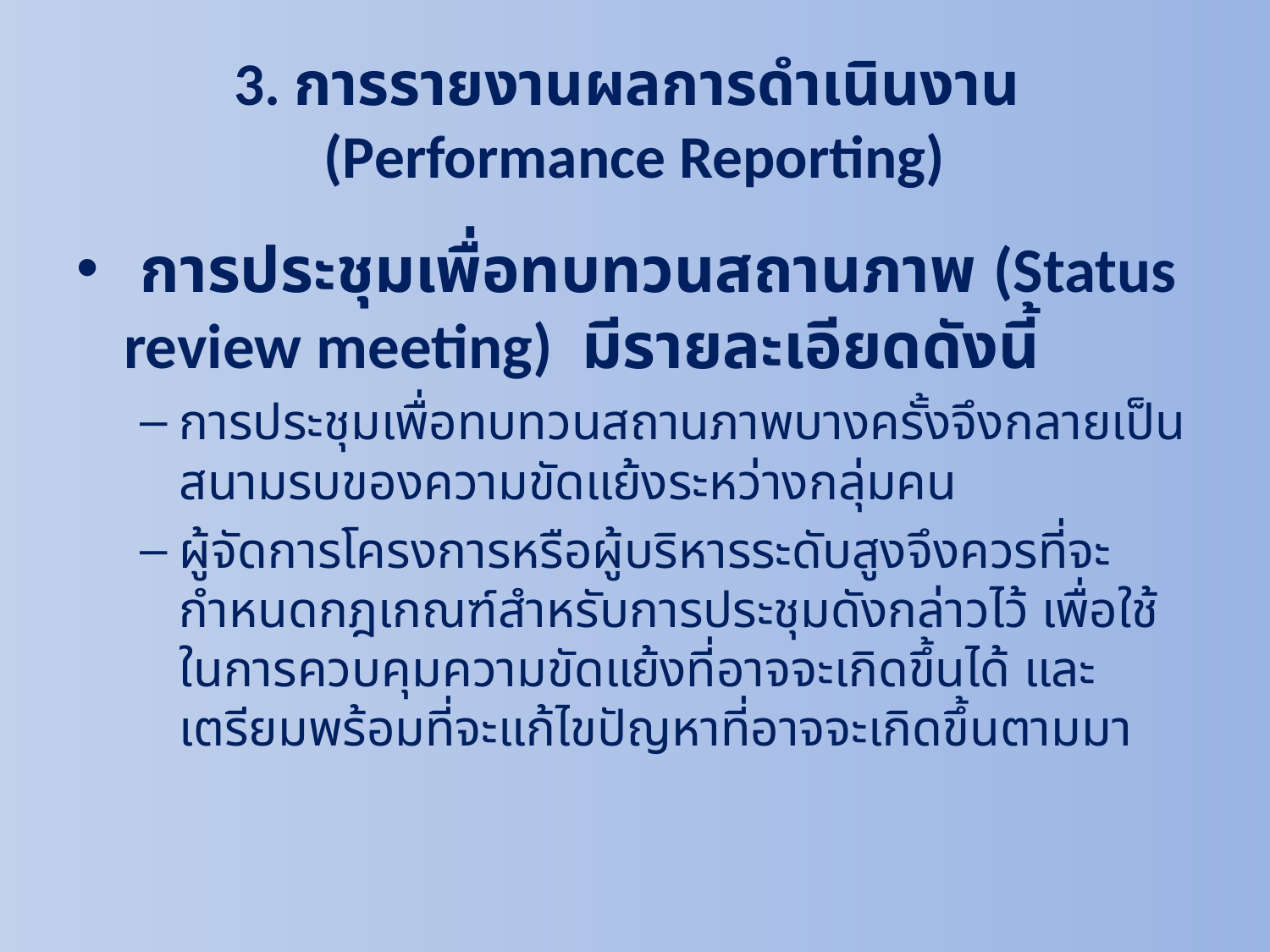

# 3. การรายงานผลการดำเนินงาน (Performance Reporting)
 การประชุมเพื่อทบทวนสถานภาพ (Status review meeting)  มีรายละเอียดดังนี้
การประชุมเพื่อทบทวนสถานภาพบางครั้งจึงกลายเป็นสนามรบของความขัดแย้งระหว่างกลุ่มคน
ผู้จัดการโครงการหรือผู้บริหารระดับสูงจึงควรที่จะกำหนดกฎเกณฑ์สำหรับการประชุมดังกล่าวไว้ เพื่อใช้ในการควบคุมความขัดแย้งที่อาจจะเกิดขึ้นได้ และเตรียมพร้อมที่จะแก้ไขปัญหาที่อาจจะเกิดขึ้นตามมา